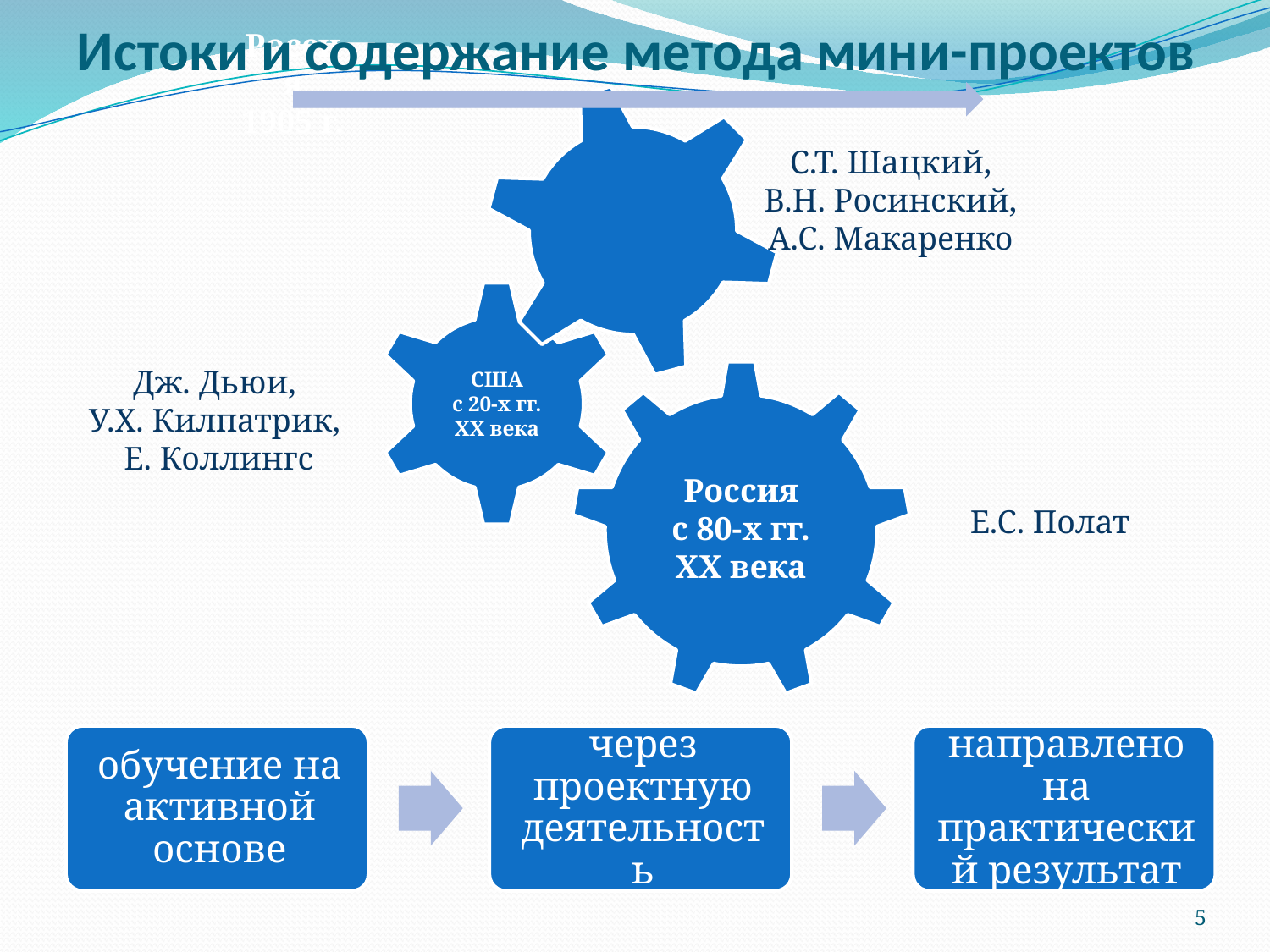

Истоки и содержание метода мини-проектов
Россия
с 80-х гг.
ХХ века
США
с 20-х гг.
ХХ века
Россия
1905 г.
С.Т. Шацкий,
В.Н. Росинский,
А.С. Макаренко
Дж. Дьюи,
У.Х. Килпатрик,
Е. Коллингс
Е.С. Полат
обучение на активной основе

через проектную деятельность

направлено на практический результат
5